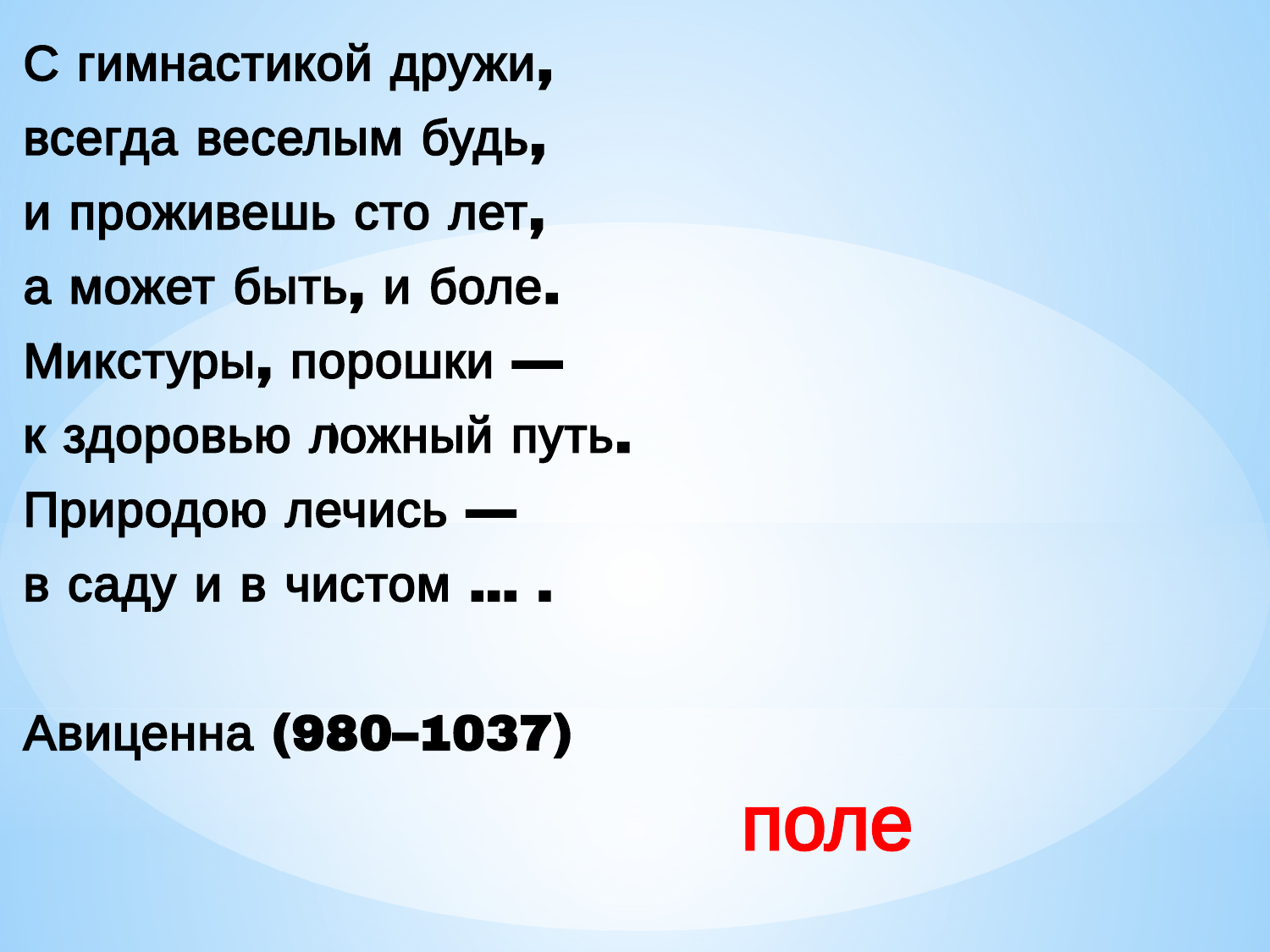

С гимнастикой дружи,
всегда веселым будь,
и проживешь сто лет,
а может быть, и боле.
Микстуры, порошки —
к здоровью ложный путь.
Природою лечись —
в саду и в чистом … .

Авиценна (980–1037)
)
поле